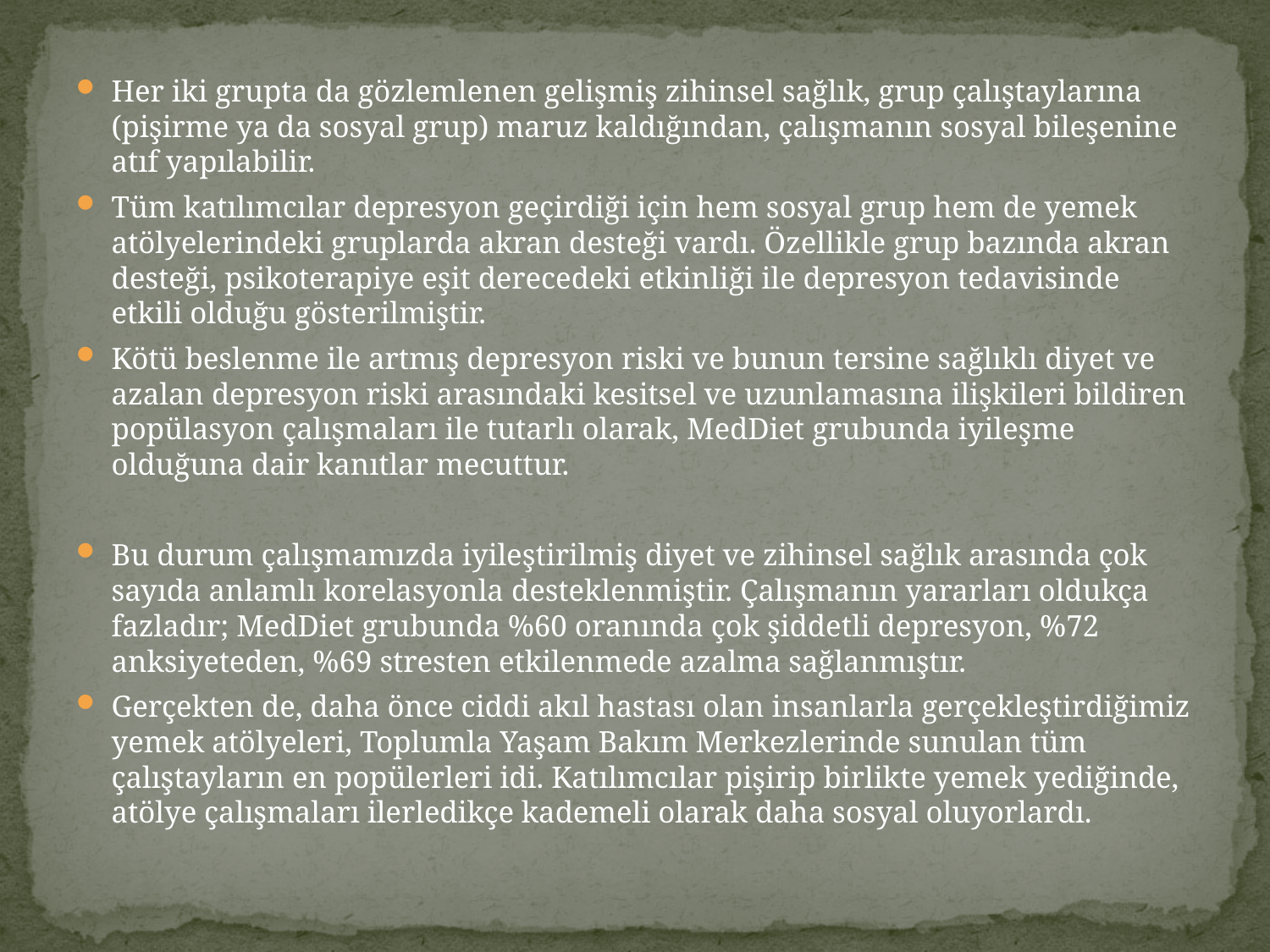

Her iki grupta da gözlemlenen gelişmiş zihinsel sağlık, grup çalıştaylarına (pişirme ya da sosyal grup) maruz kaldığından, çalışmanın sosyal bileşenine atıf yapılabilir.
Tüm katılımcılar depresyon geçirdiği için hem sosyal grup hem de yemek atölyelerindeki gruplarda akran desteği vardı. Özellikle grup bazında akran desteği, psikoterapiye eşit derecedeki etkinliği ile depresyon tedavisinde etkili olduğu gösterilmiştir.
Kötü beslenme ile artmış depresyon riski ve bunun tersine sağlıklı diyet ve azalan depresyon riski arasındaki kesitsel ve uzunlamasına ilişkileri bildiren popülasyon çalışmaları ile tutarlı olarak, MedDiet grubunda iyileşme olduğuna dair kanıtlar mecuttur.

Bu durum çalışmamızda iyileştirilmiş diyet ve zihinsel sağlık arasında çok sayıda anlamlı korelasyonla desteklenmiştir. Çalışmanın yararları oldukça fazladır; MedDiet grubunda %60 oranında çok şiddetli depresyon, %72 anksiyeteden, %69 stresten etkilenmede azalma sağlanmıştır.
Gerçekten de, daha önce ciddi akıl hastası olan insanlarla gerçekleştirdiğimiz yemek atölyeleri, Toplumla Yaşam Bakım Merkezlerinde sunulan tüm çalıştayların en popülerleri idi. Katılımcılar pişirip birlikte yemek yediğinde, atölye çalışmaları ilerledikçe kademeli olarak daha sosyal oluyorlardı.